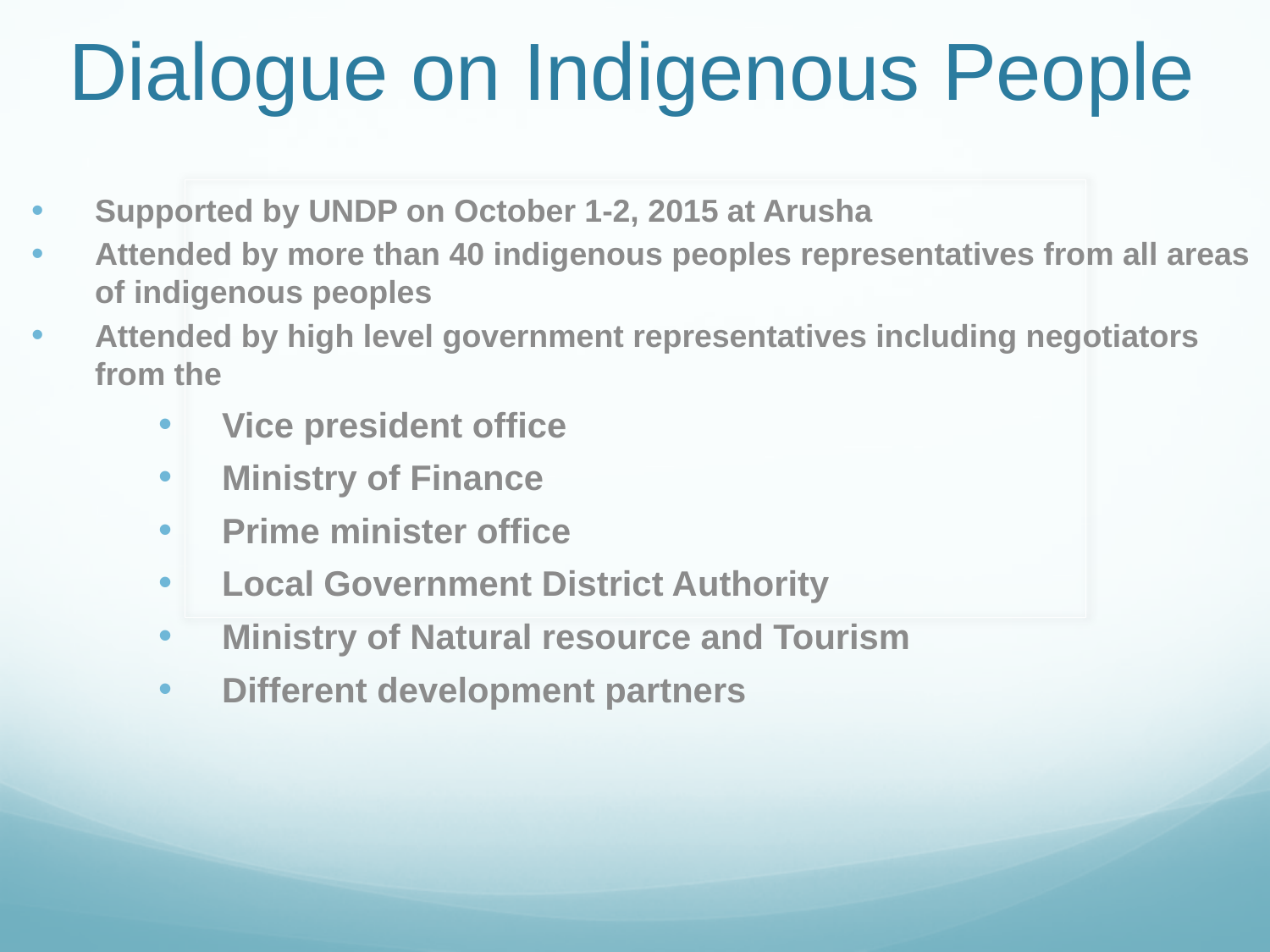

# Dialogue on Indigenous People
Supported by UNDP on October 1-2, 2015 at Arusha
Attended by more than 40 indigenous peoples representatives from all areas of indigenous peoples
Attended by high level government representatives including negotiators from the
Vice president office
Ministry of Finance
Prime minister office
Local Government District Authority
Ministry of Natural resource and Tourism
Different development partners